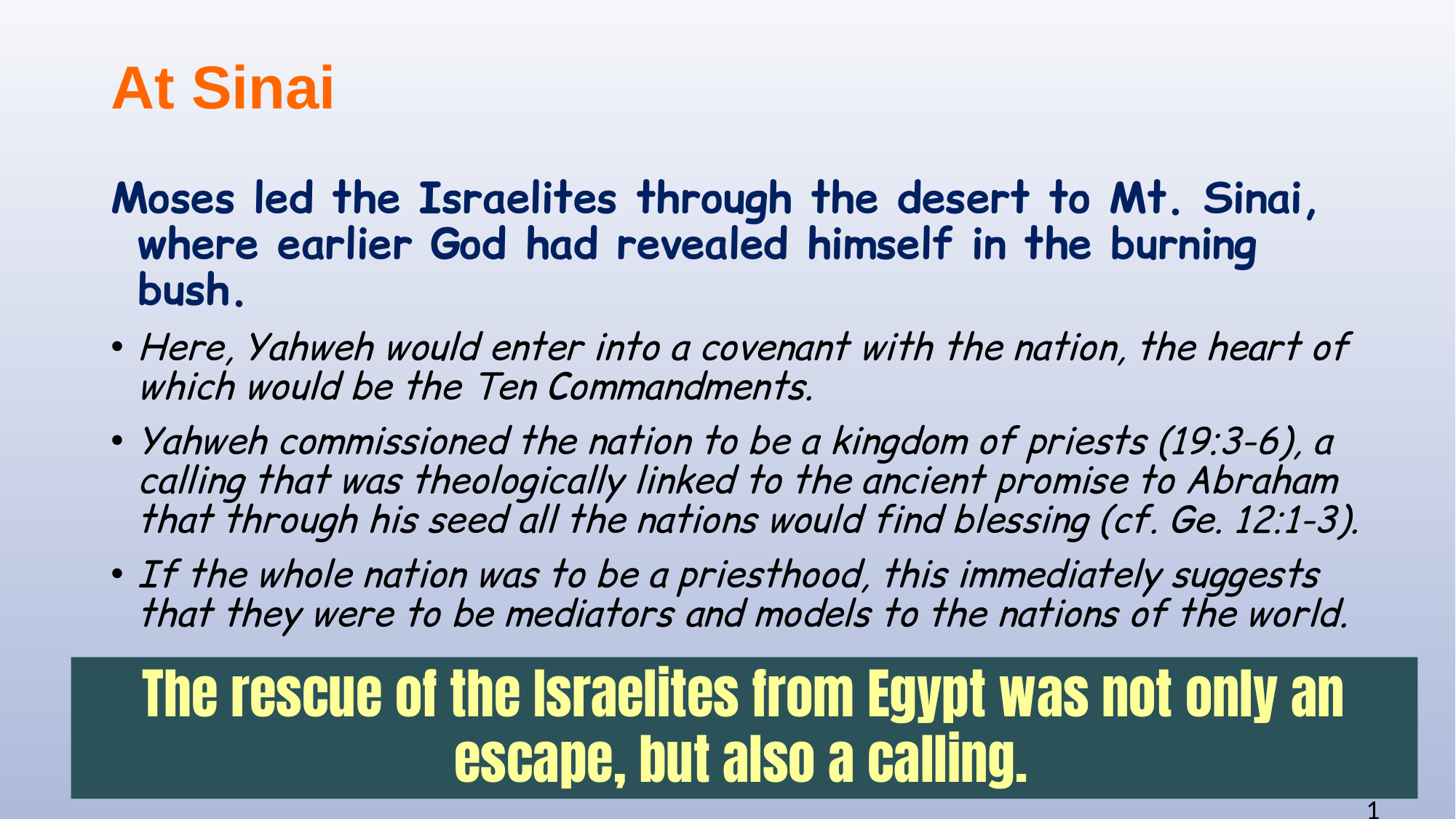

# At Sinai
Moses led the Israelites through the desert to Mt. Sinai, where earlier God had revealed himself in the burning bush.
Here, Yahweh would enter into a covenant with the nation, the heart of which would be the Ten Commandments.
Yahweh commissioned the nation to be a kingdom of priests (19:3-6), a calling that was theologically linked to the ancient promise to Abraham that through his seed all the nations would find blessing (cf. Ge. 12:1-3).
If the whole nation was to be a priesthood, this immediately suggests that they were to be mediators and models to the nations of the world.
The rescue of the Israelites from Egypt was not only an escape, but also a calling.
101